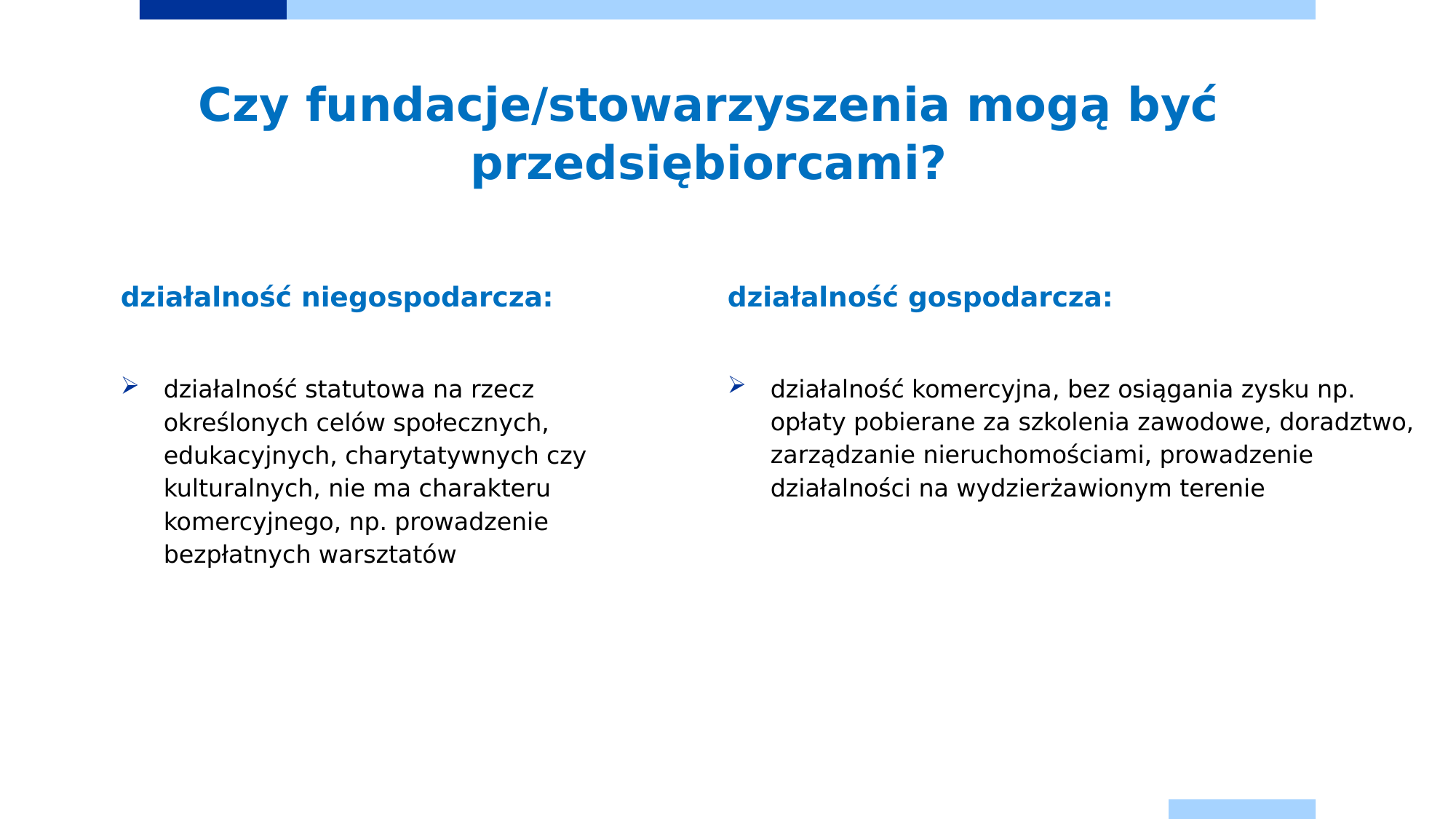

# Czy fundacje/stowarzyszenia mogą być przedsiębiorcami?
działalność gospodarcza:

działalność komercyjna, bez osiągania zysku np. opłaty pobierane za szkolenia zawodowe, doradztwo, zarządzanie nieruchomościami, prowadzenie działalności na wydzierżawionym terenie
działalność niegospodarcza:

działalność statutowa na rzecz określonych celów społecznych, edukacyjnych, charytatywnych czy kulturalnych, nie ma charakteru  komercyjnego, np. prowadzenie bezpłatnych warsztatów